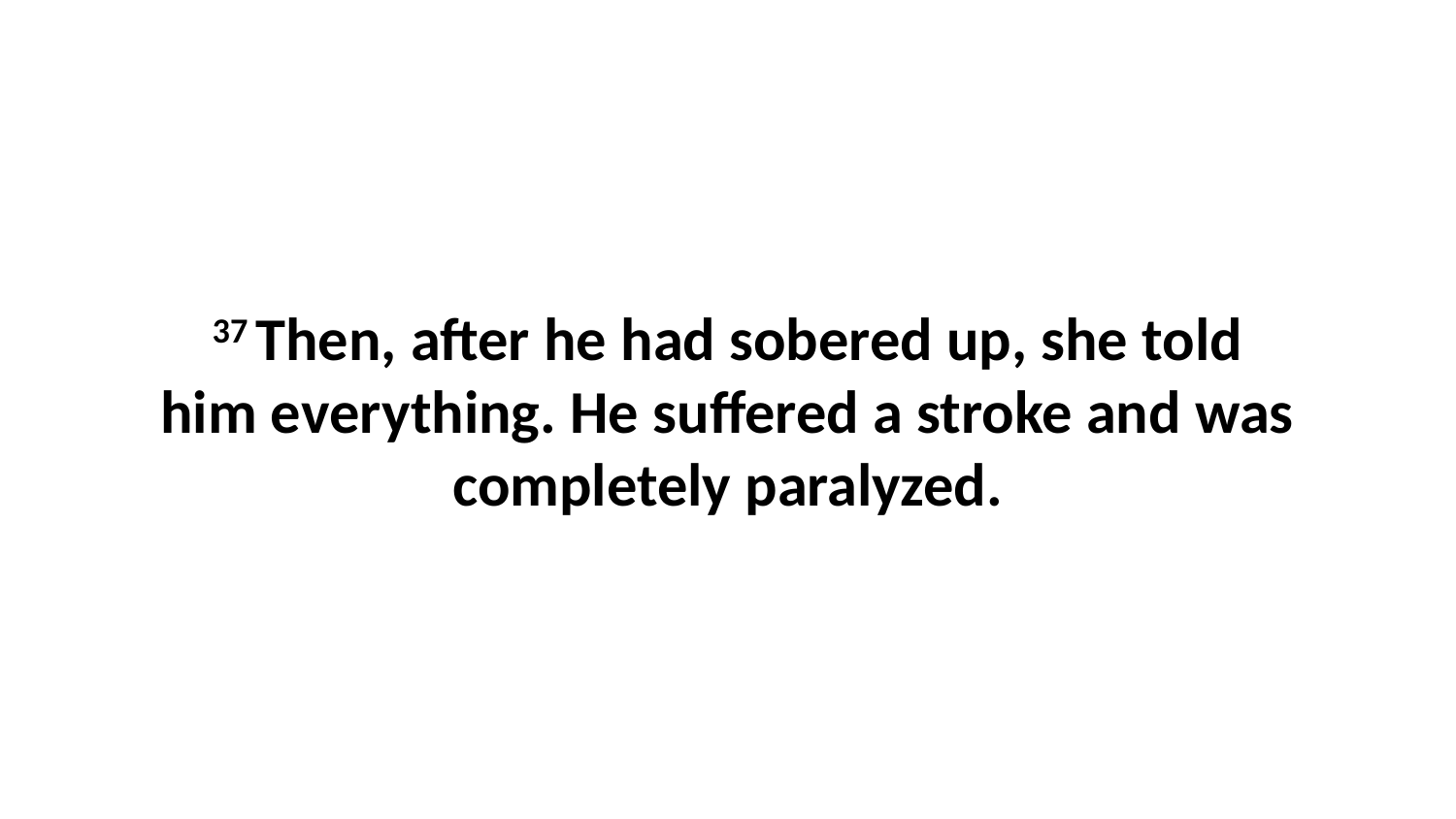

37 Then, after he had sobered up, she told him everything. He suffered a stroke and was completely paralyzed.